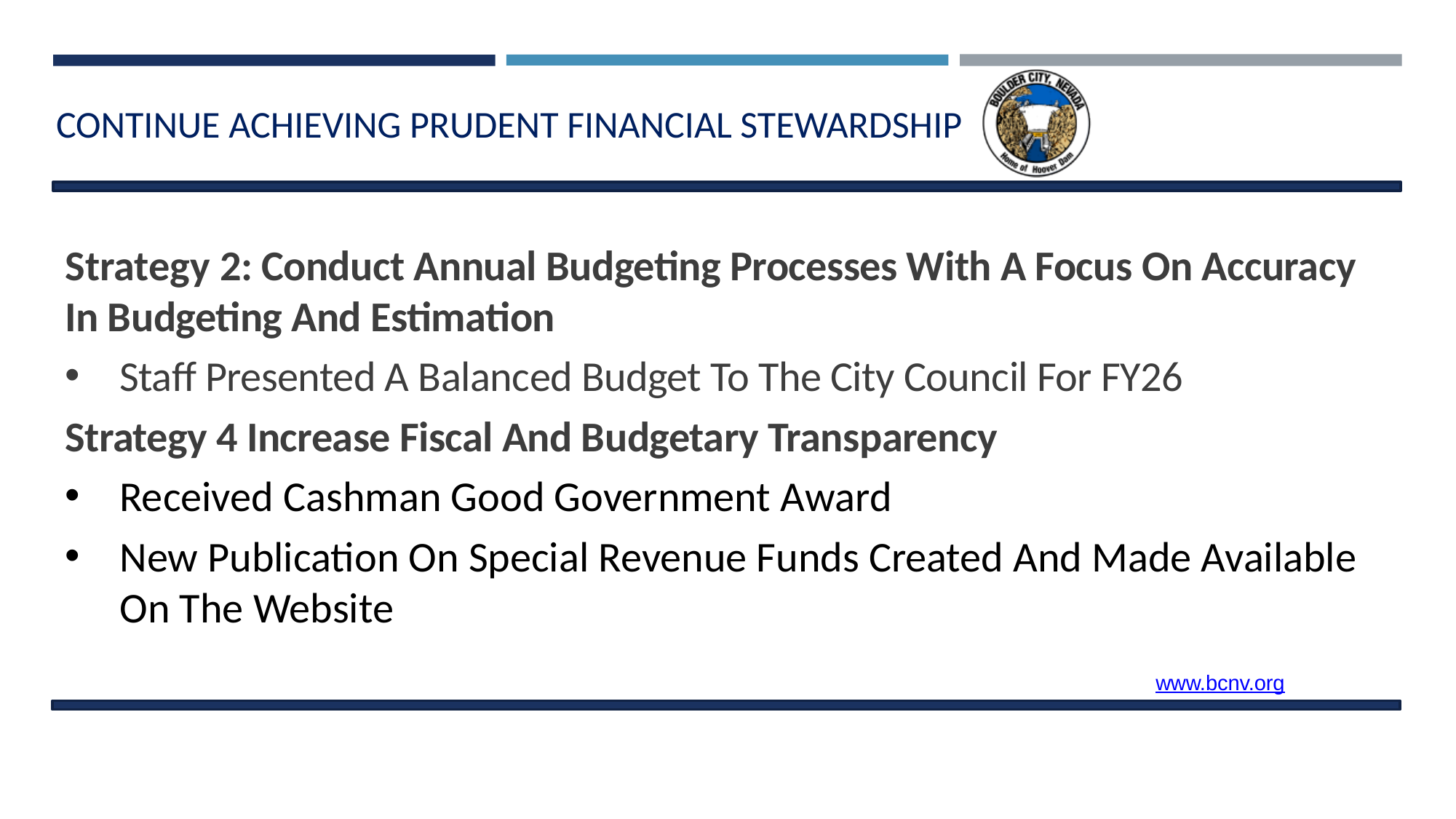

# CONTINUE ACHIEVING PRUDENT FINANCIAL STEWARDSHIP
Strategy 2: Conduct Annual Budgeting Processes With A Focus On Accuracy In Budgeting And Estimation
Staff Presented A Balanced Budget To The City Council For FY26
Strategy 4 Increase Fiscal And Budgetary Transparency
Received Cashman Good Government Award
New Publication On Special Revenue Funds Created And Made Available On The Website

www.bcnv.org